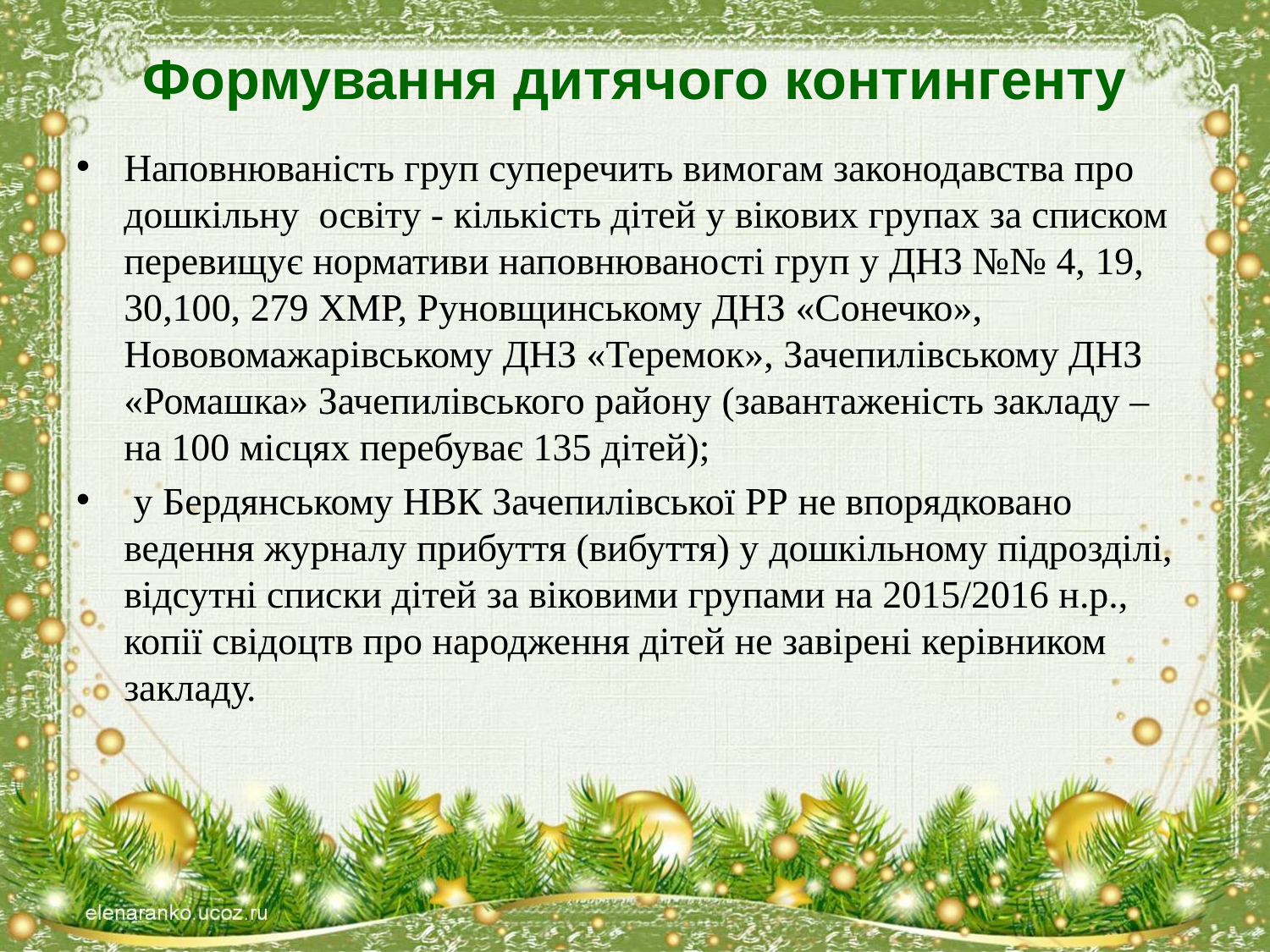

# Формування дитячого контингенту
Наповнюваність груп суперечить вимогам законодавства про дошкільну  освіту - кількість дітей у вікових групах за списком перевищує нормативи наповнюваності груп у ДНЗ №№ 4, 19, 30,100, 279 ХМР, Руновщинському ДНЗ «Сонечко», Нововомажарівському ДНЗ «Теремок», Зачепилівському ДНЗ «Ромашка» Зачепилівського району (завантаженість закладу – на 100 місцях перебуває 135 дітей);
 у Бердянському НВК Зачепилівської РР не впорядковано ведення журналу прибуття (вибуття) у дошкільному підрозділі, відсутні списки дітей за віковими групами на 2015/2016 н.р., копії свідоцтв про народження дітей не завірені керівником закладу.